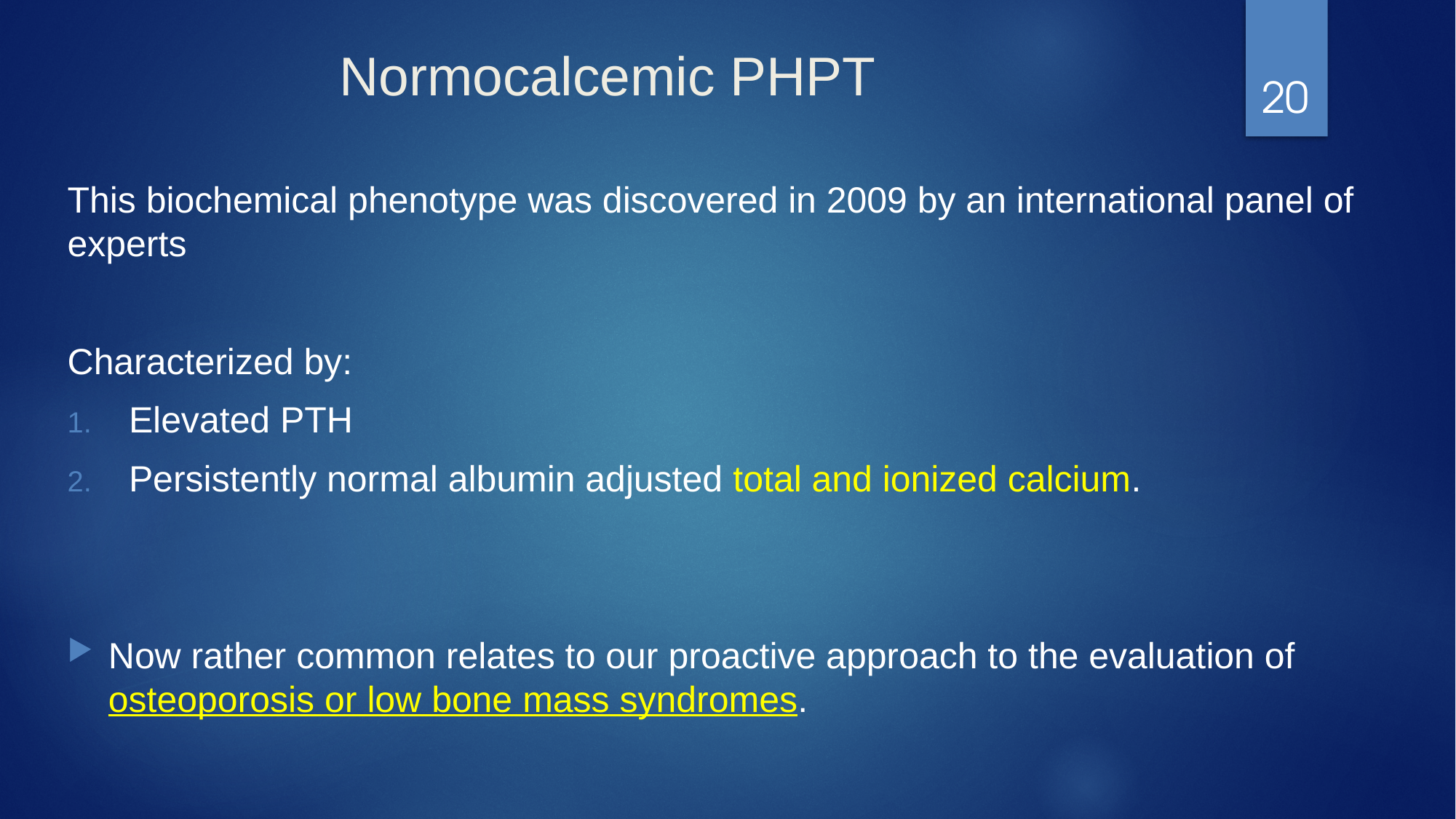

# Normocalcemic PHPT
20
This biochemical phenotype was discovered in 2009 by an international panel of experts

Characterized by:
Elevated PTH
Persistently normal albumin adjusted total and ionized calcium.

Now rather common relates to our proactive approach to the evaluation of osteoporosis or low bone mass syndromes.